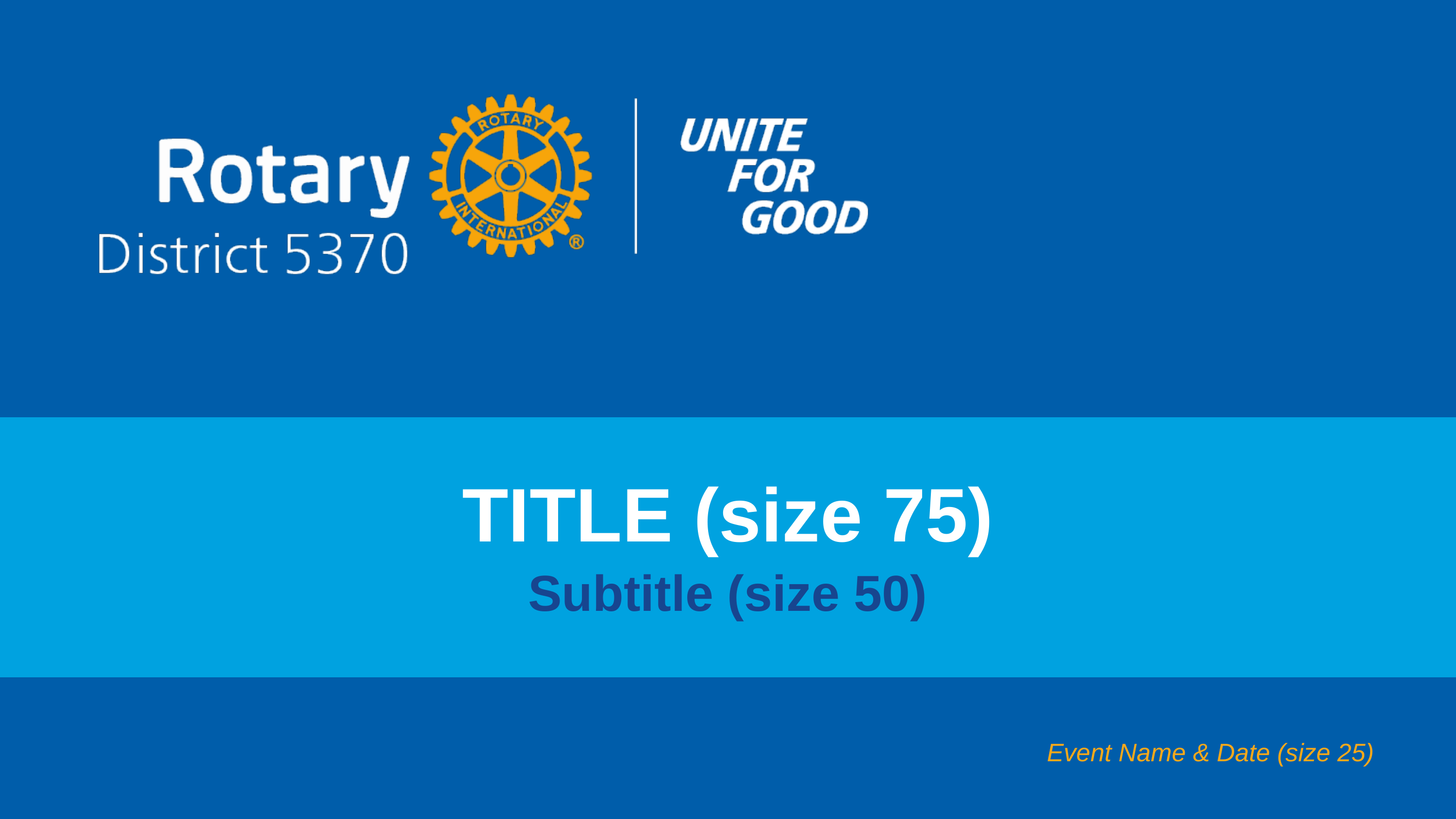

TITLE (size 75)
Subtitle (size 50)
Event Name & Date (size 25)